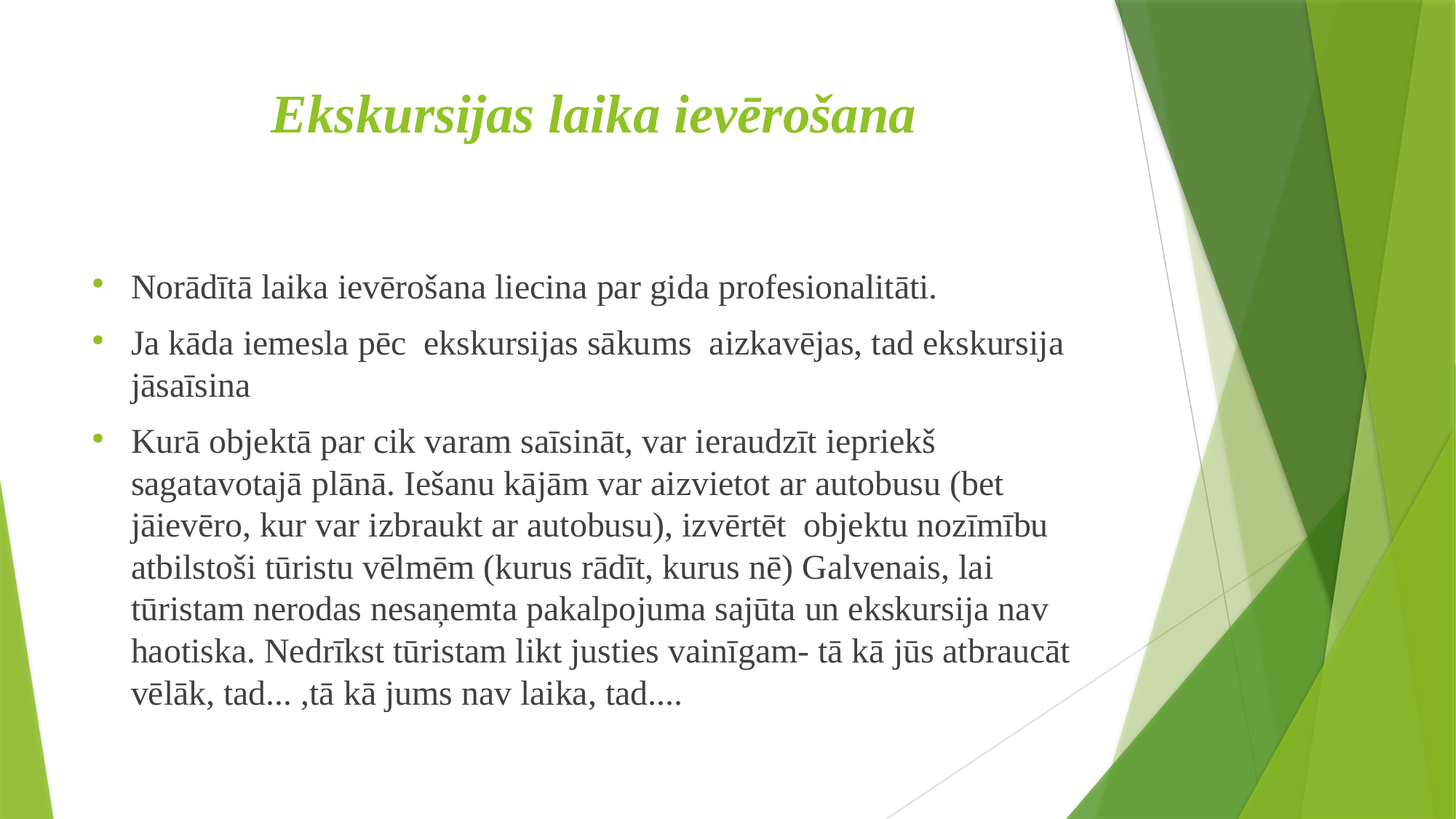

# Ekskursijas laika ievērošana
Norādītā laika ievērošana liecina par gida profesionalitāti.
Ja kāda iemesla pēc  ekskursijas sākums  aizkavējas, tad ekskursija jāsaīsina
Kurā objektā par cik varam saīsināt, var ieraudzīt iepriekš sagatavotajā plānā. Iešanu kājām var aizvietot ar autobusu (bet jāievēro, kur var izbraukt ar autobusu), izvērtēt  objektu nozīmību atbilstoši tūristu vēlmēm (kurus rādīt, kurus nē) Galvenais, lai tūristam nerodas nesaņemta pakalpojuma sajūta un ekskursija nav haotiska. Nedrīkst tūristam likt justies vainīgam- tā kā jūs atbraucāt vēlāk, tad... ,tā kā jums nav laika, tad....